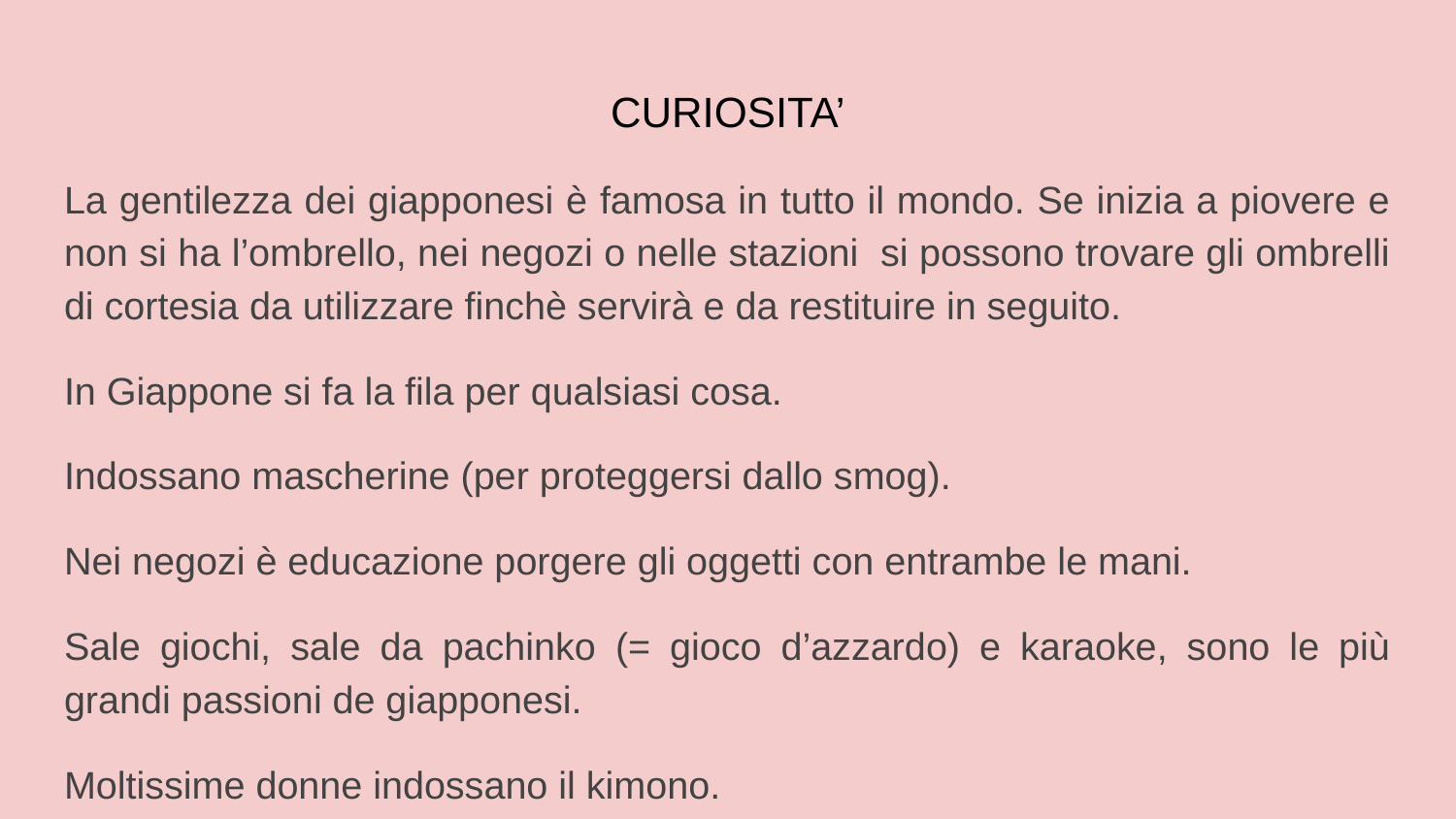

# CURIOSITA’
La gentilezza dei giapponesi è famosa in tutto il mondo. Se inizia a piovere e non si ha l’ombrello, nei negozi o nelle stazioni  si possono trovare gli ombrelli di cortesia da utilizzare finchè servirà e da restituire in seguito.
In Giappone si fa la fila per qualsiasi cosa.
Indossano mascherine (per proteggersi dallo smog).
Nei negozi è educazione porgere gli oggetti con entrambe le mani.
Sale giochi, sale da pachinko (= gioco d’azzardo) e karaoke, sono le più grandi passioni de giapponesi.
Moltissime donne indossano il kimono.